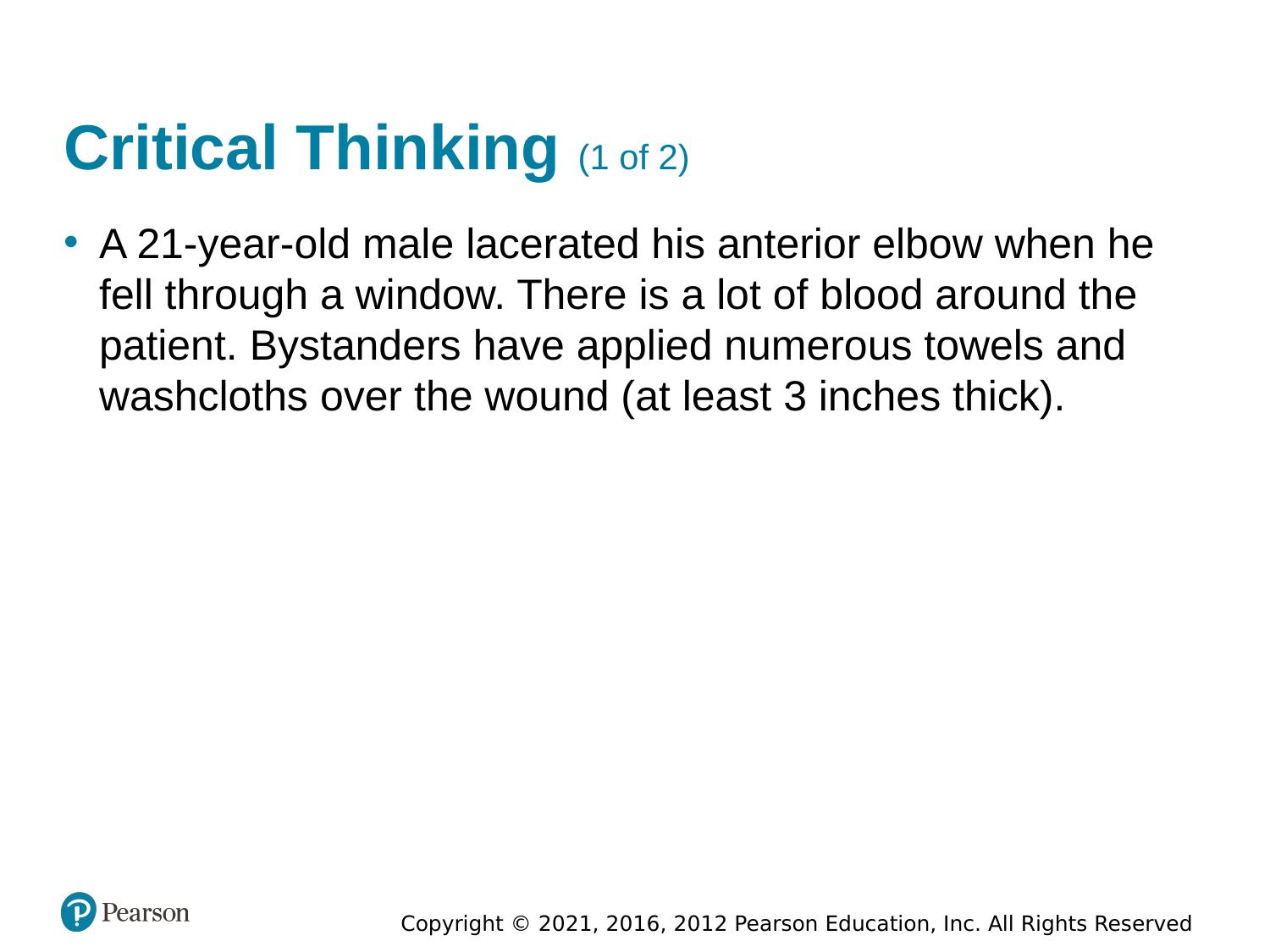

# Critical Thinking (1 of 2)
A 21-year-old male lacerated his anterior elbow when he fell through a window. There is a lot of blood around the patient. Bystanders have applied numerous towels and washcloths over the wound (at least 3 inches thick).